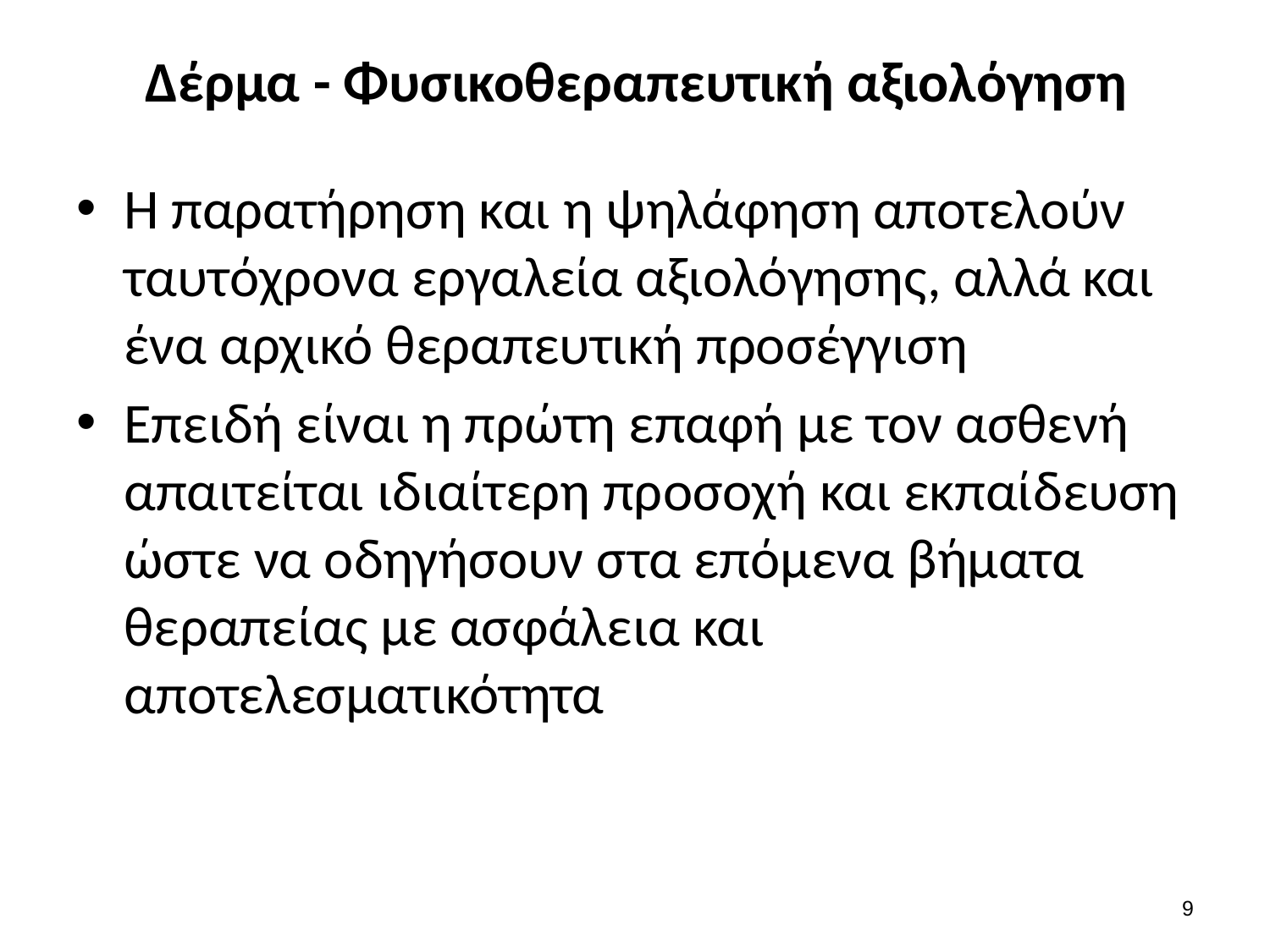

# Δέρμα - Φυσικοθεραπευτική αξιολόγηση
Η παρατήρηση και η ψηλάφηση αποτελούν ταυτόχρονα εργαλεία αξιολόγησης, αλλά και ένα αρχικό θεραπευτική προσέγγιση
Επειδή είναι η πρώτη επαφή με τον ασθενή απαιτείται ιδιαίτερη προσοχή και εκπαίδευση ώστε να οδηγήσουν στα επόμενα βήματα θεραπείας με ασφάλεια και αποτελεσματικότητα

9